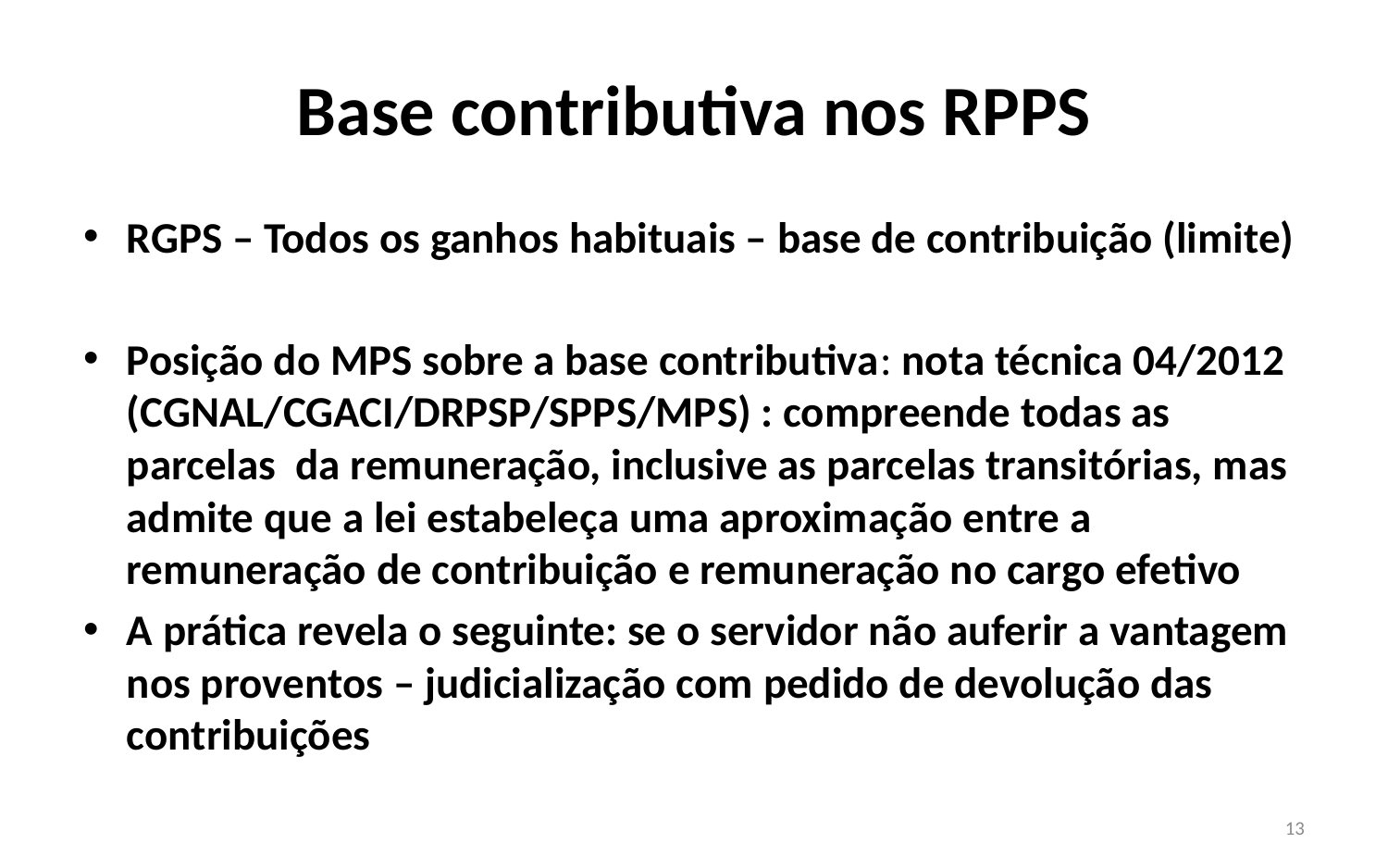

# Base contributiva nos RPPS
RGPS – Todos os ganhos habituais – base de contribuição (limite)

Posição do MPS sobre a base contributiva: nota técnica 04/2012 (CGNAL/CGACI/DRPSP/SPPS/MPS) : compreende todas as parcelas  da remuneração, inclusive as parcelas transitórias, mas admite que a lei estabeleça uma aproximação entre a remuneração de contribuição e remuneração no cargo efetivo
A prática revela o seguinte: se o servidor não auferir a vantagem nos proventos – judicialização com pedido de devolução das contribuições
13